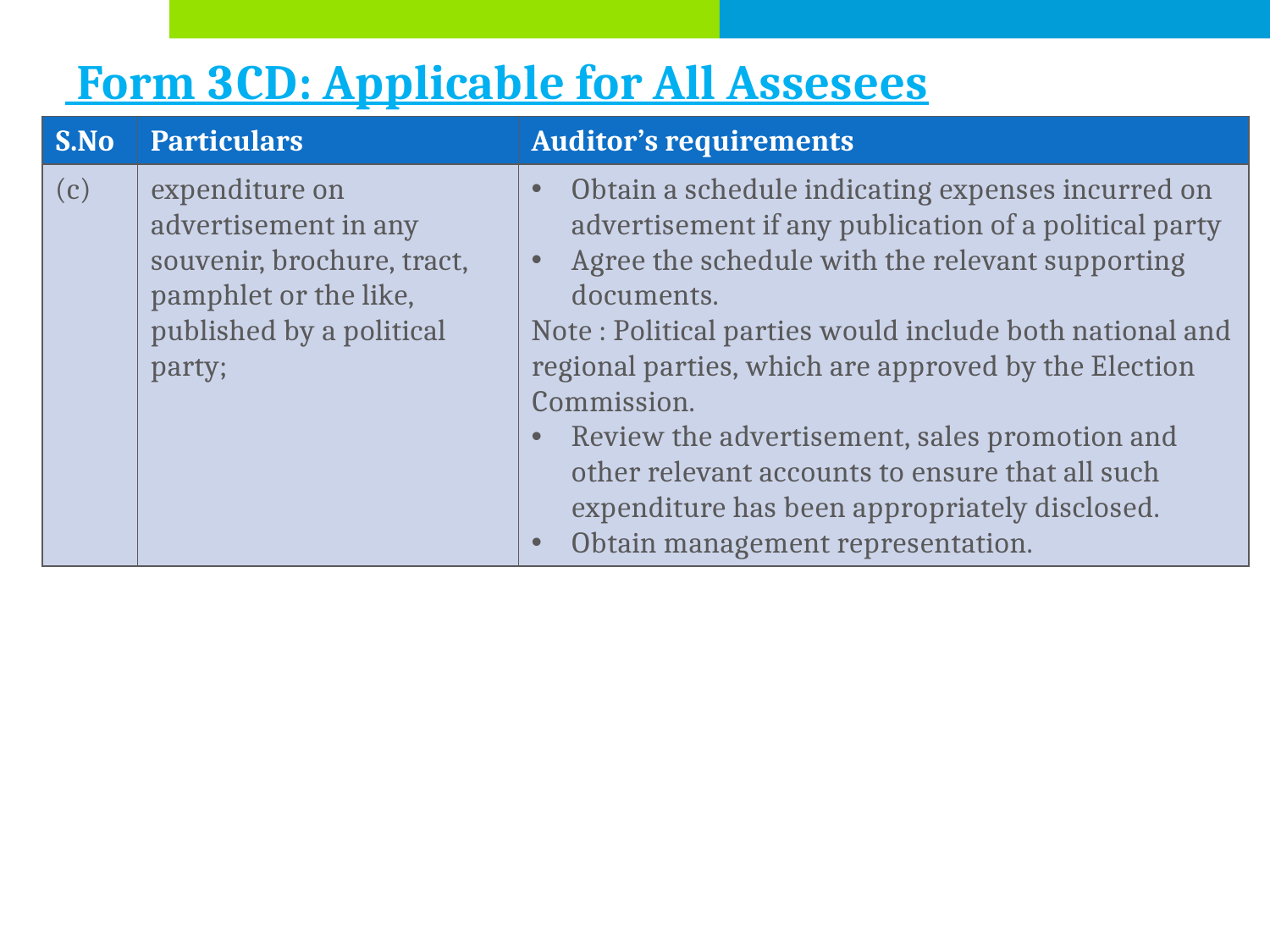

# Form 3CD: Applicable for All Assesees
| S.No | Particulars | Auditor’s requirements |
| --- | --- | --- |
| (c) | expenditure on advertisement in any souvenir, brochure, tract, pamphlet or the like, published by a political party; | Obtain a schedule indicating expenses incurred on advertisement if any publication of a political party Agree the schedule with the relevant supporting documents. Note : Political parties would include both national and regional parties, which are approved by the Election Commission. Review the advertisement, sales promotion and other relevant accounts to ensure that all such expenditure has been appropriately disclosed. Obtain management representation. |